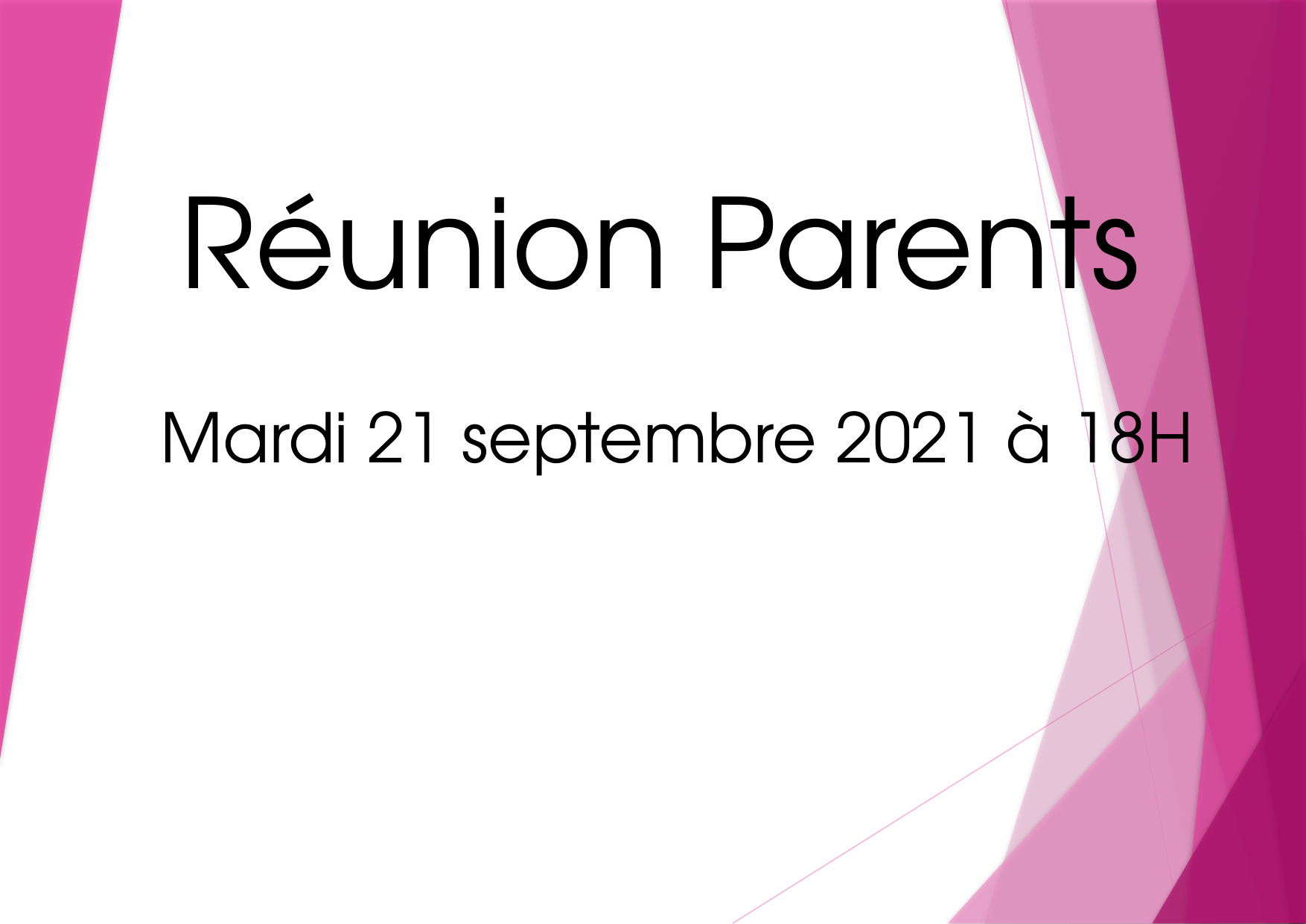

Réunion Parents

Mardi 21 septembre 2021 à 18H